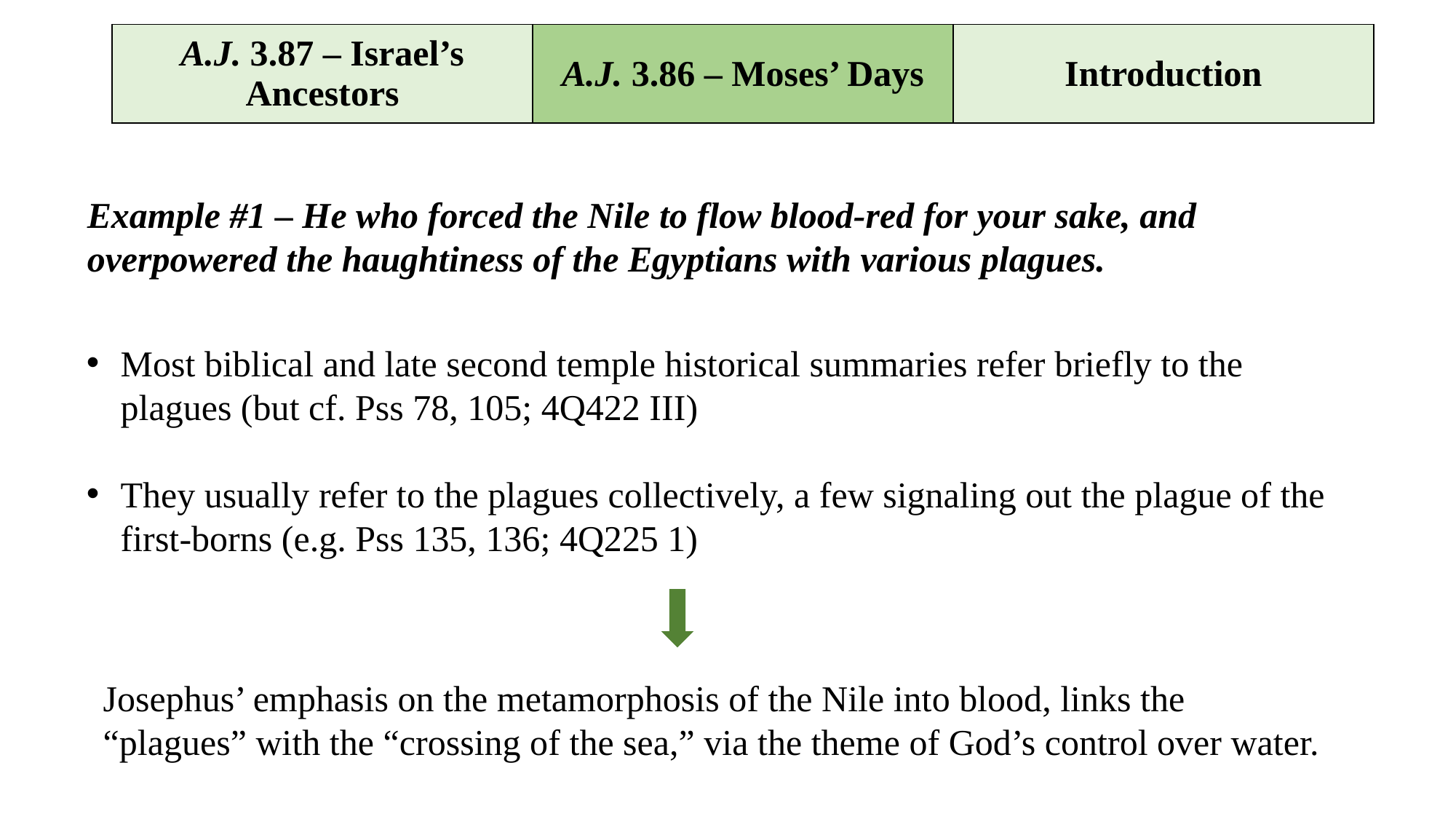

| A.J. 3.87 – Israel’s Ancestors | A.J. 3.86 – Moses’ Days | Introduction |
| --- | --- | --- |
#
Example #1 – He who forced the Nile to flow blood-red for your sake, and overpowered the haughtiness of the Egyptians with various plagues.

Most biblical and late second temple historical summaries refer briefly to the plagues (but cf. Pss 78, 105; 4Q422 III)

They usually refer to the plagues collectively, a few signaling out the plague of the first-borns (e.g. Pss 135, 136; 4Q225 1)

Josephus’ emphasis on the metamorphosis of the Nile into blood, links the “plagues” with the “crossing of the sea,” via the theme of God’s control over water.